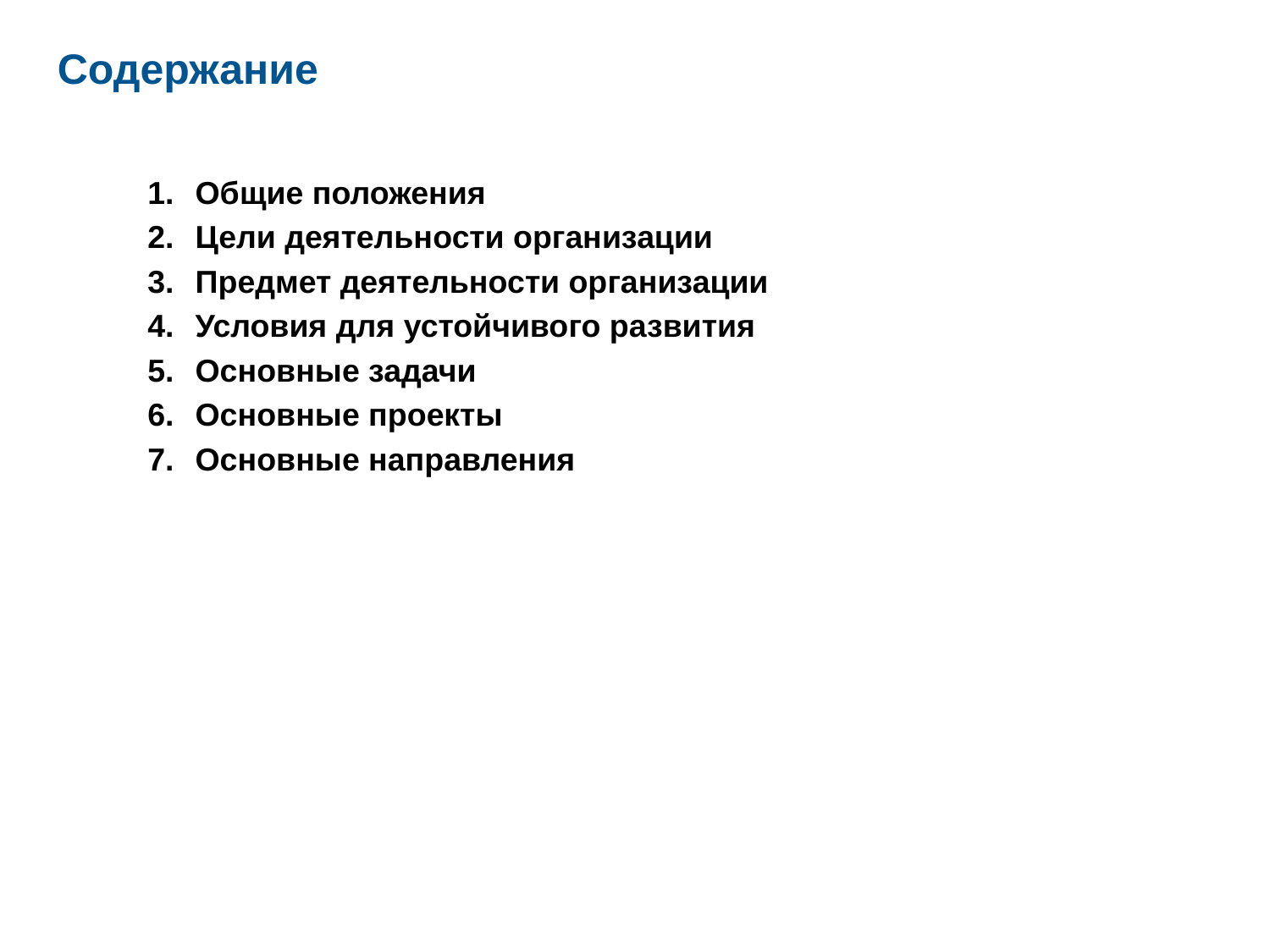

# Содержание
Общие положения
Цели деятельности организации
Предмет деятельности организации
Условия для устойчивого развития
Основные задачи
Основные проекты
Основные направления